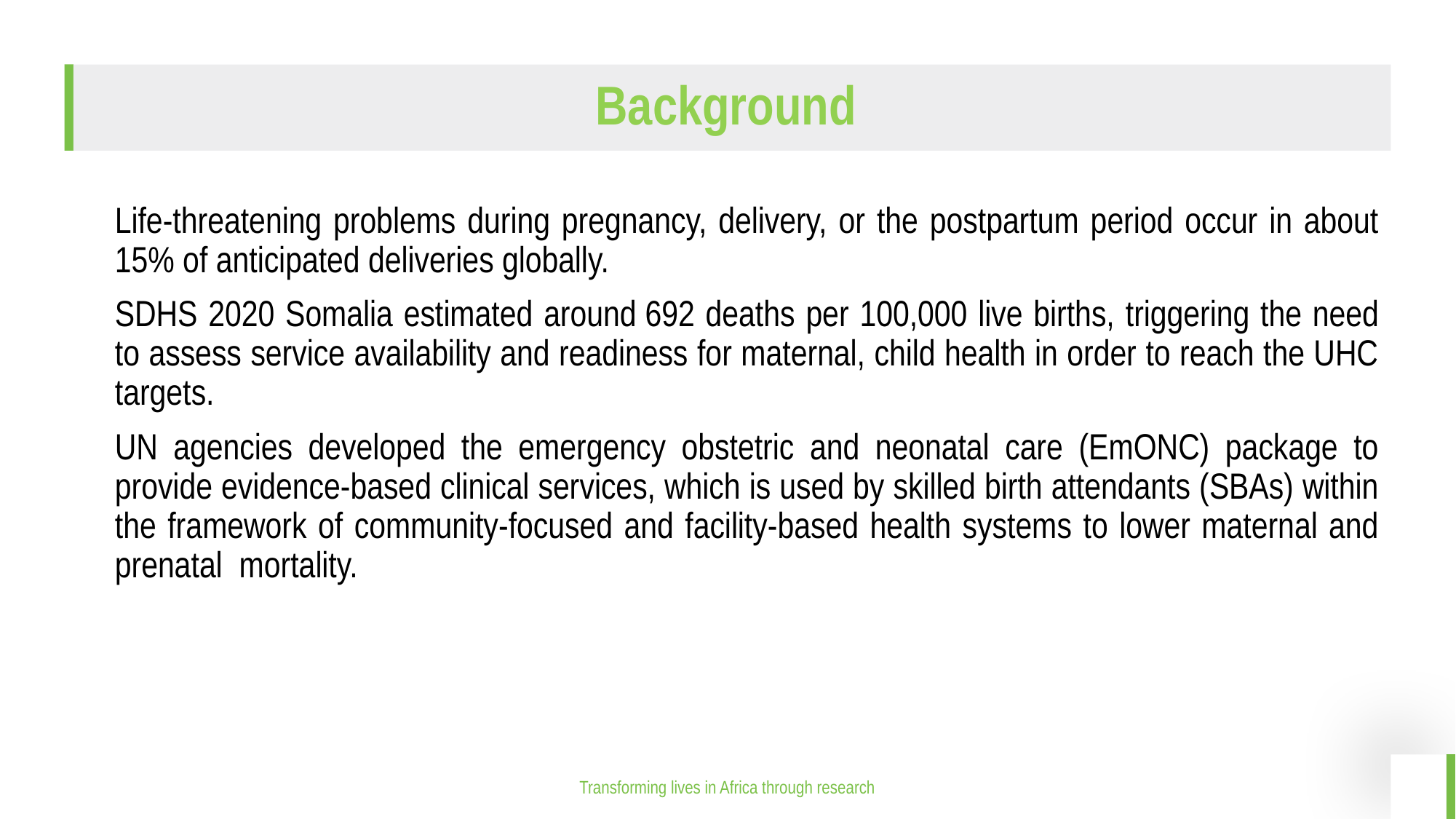

# Background
Life-threatening problems during pregnancy, delivery, or the postpartum period occur in about 15% of anticipated deliveries globally.
SDHS 2020 Somalia estimated around 692 deaths per 100,000 live births, triggering the need to assess service availability and readiness for maternal, child health in order to reach the UHC targets.
UN agencies developed the emergency obstetric and neonatal care (EmONC) package to provide evidence-based clinical services, which is used by skilled birth attendants (SBAs) within the framework of community-focused and facility-based health systems to lower maternal and prenatal  mortality.
Transforming lives in Africa through research
2